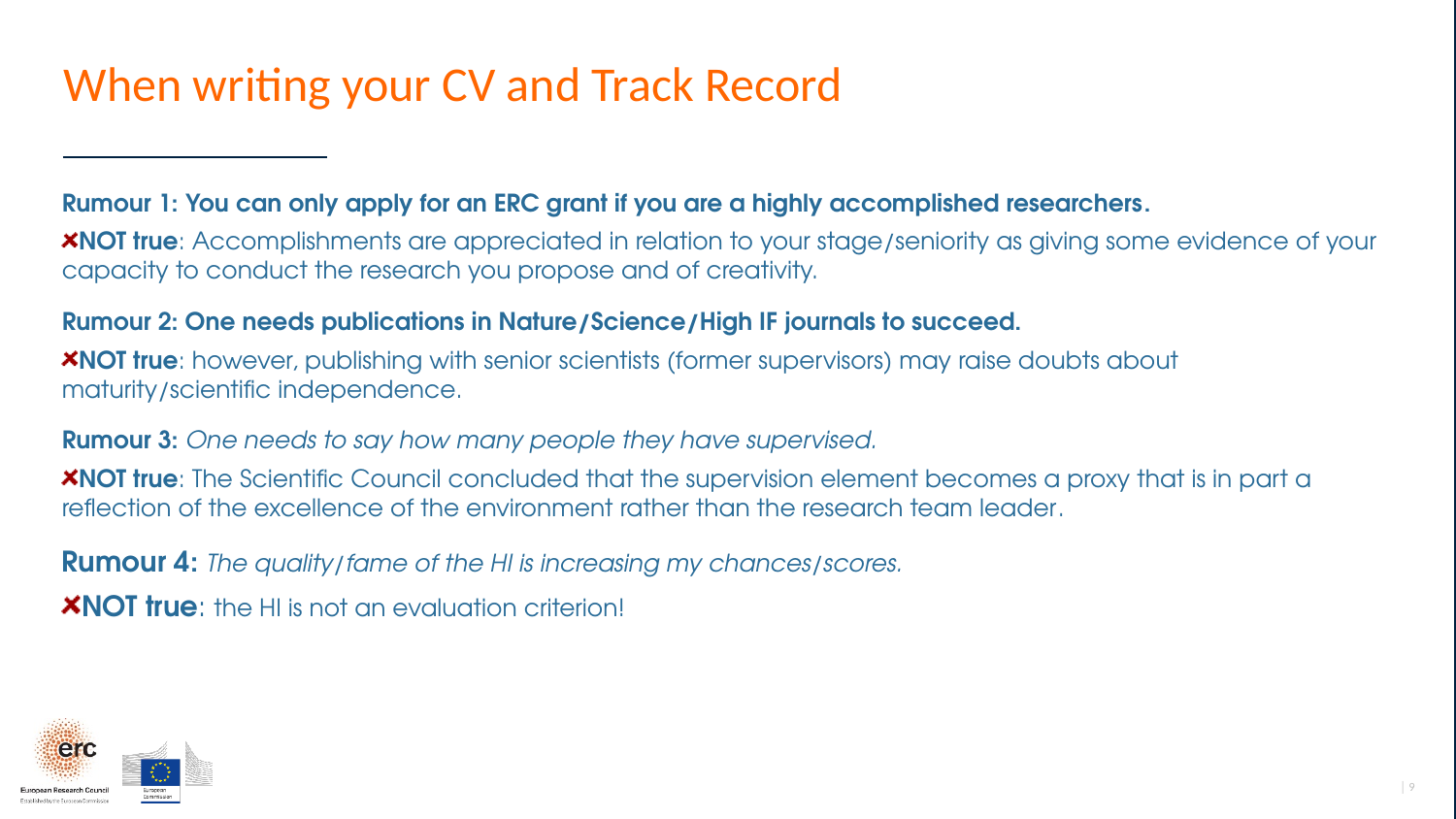

# When writing your CV and Track Record
Rumour 1: You can only apply for an ERC grant if you are a highly accomplished researchers.
NOT true: Accomplishments are appreciated in relation to your stage/seniority as giving some evidence of your capacity to conduct the research you propose and of creativity.
Rumour 2: One needs publications in Nature/Science/High IF journals to succeed.
NOT true: however, publishing with senior scientists (former supervisors) may raise doubts about maturity/scientific independence.
Rumour 3: One needs to say how many people they have supervised.
NOT true: The Scientific Council concluded that the supervision element becomes a proxy that is in part a reflection of the excellence of the environment rather than the research team leader.
Rumour 4: The quality/fame of the HI is increasing my chances/scores.
NOT true: the HI is not an evaluation criterion!

│ 9